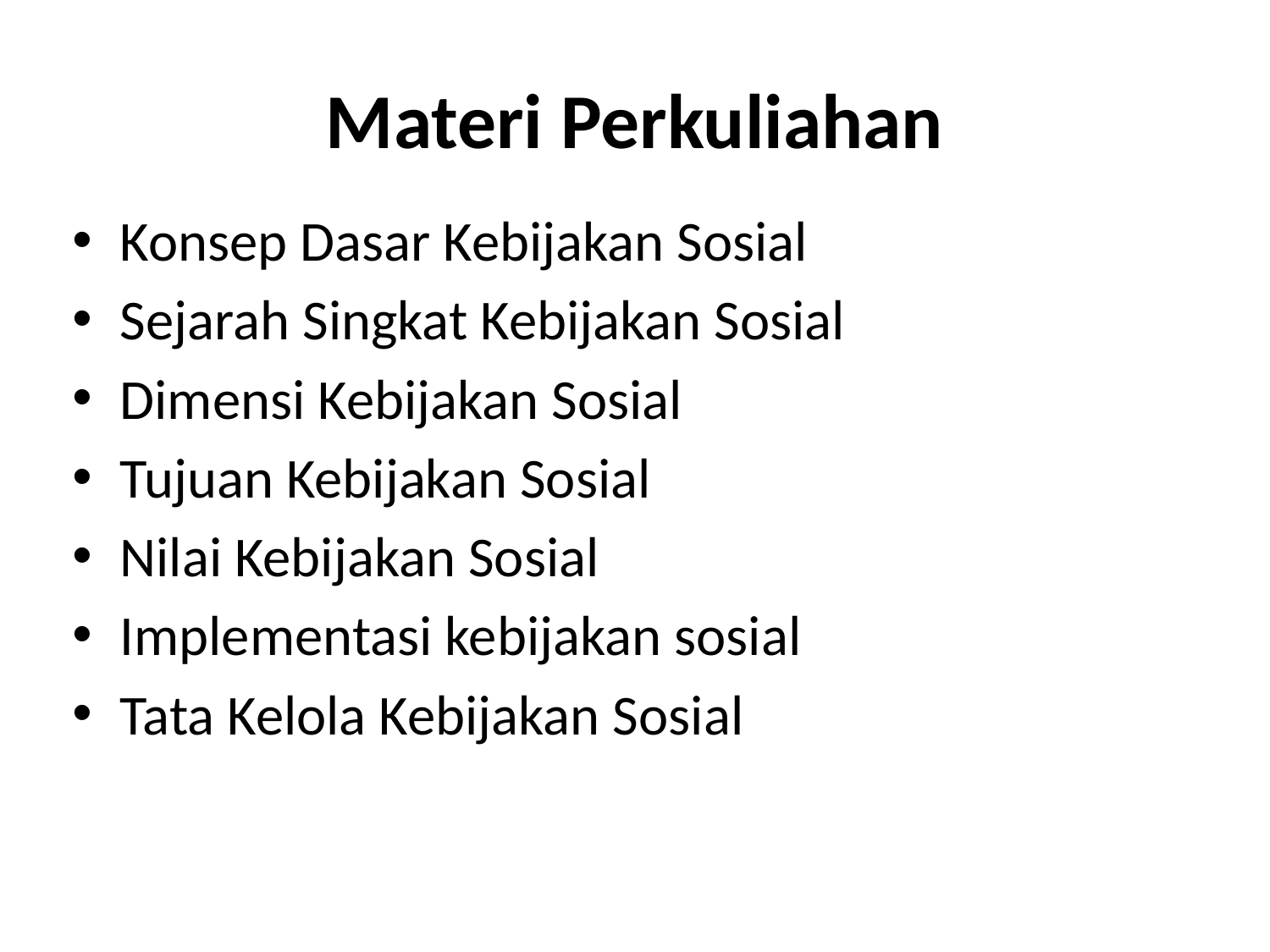

# Materi Perkuliahan
Konsep Dasar Kebijakan Sosial
Sejarah Singkat Kebijakan Sosial
Dimensi Kebijakan Sosial
Tujuan Kebijakan Sosial
Nilai Kebijakan Sosial
Implementasi kebijakan sosial
Tata Kelola Kebijakan Sosial